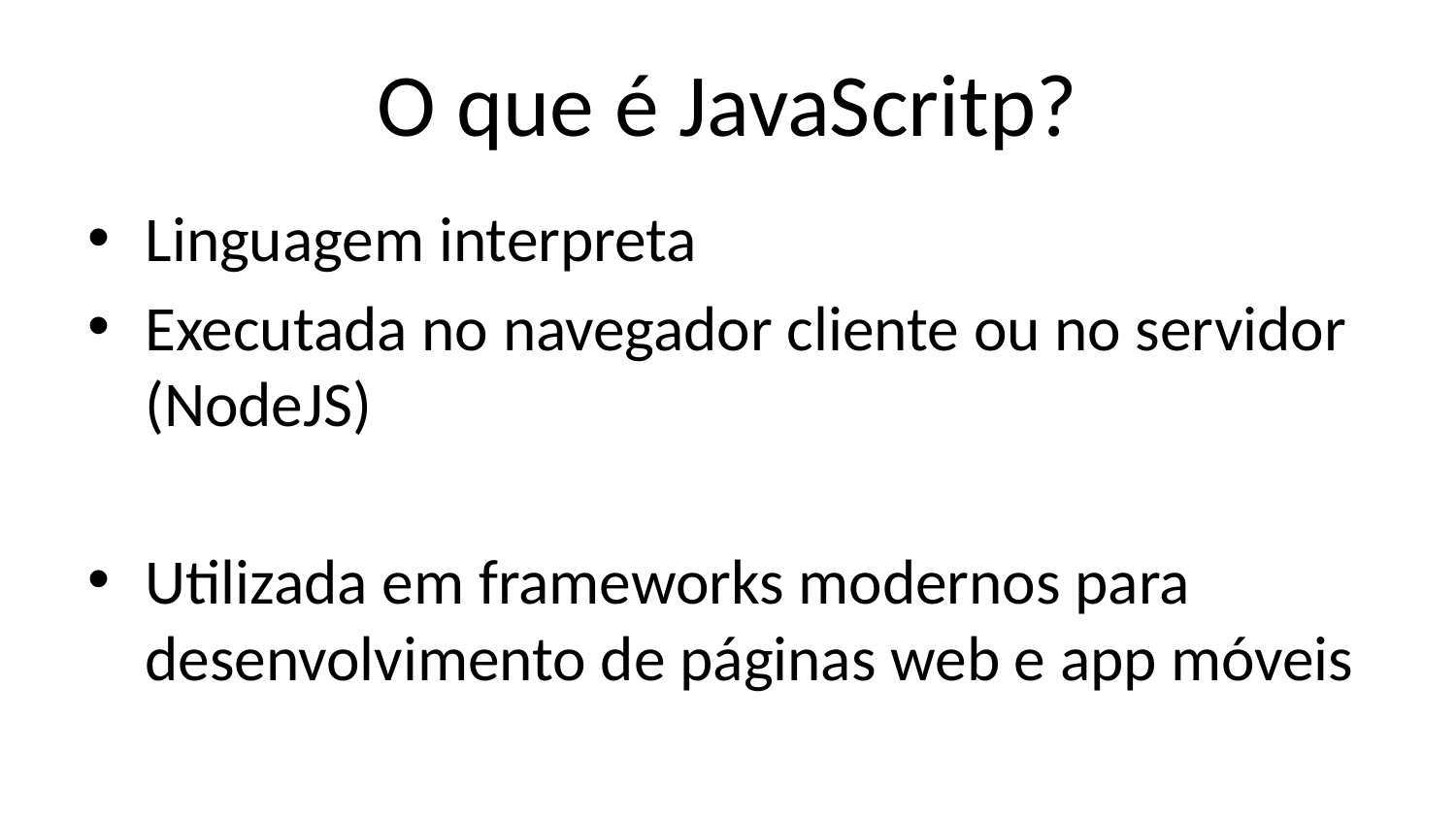

# O que é JavaScritp?
Linguagem interpreta
Executada no navegador cliente ou no servidor (NodeJS)

Utilizada em frameworks modernos para desenvolvimento de páginas web e app móveis